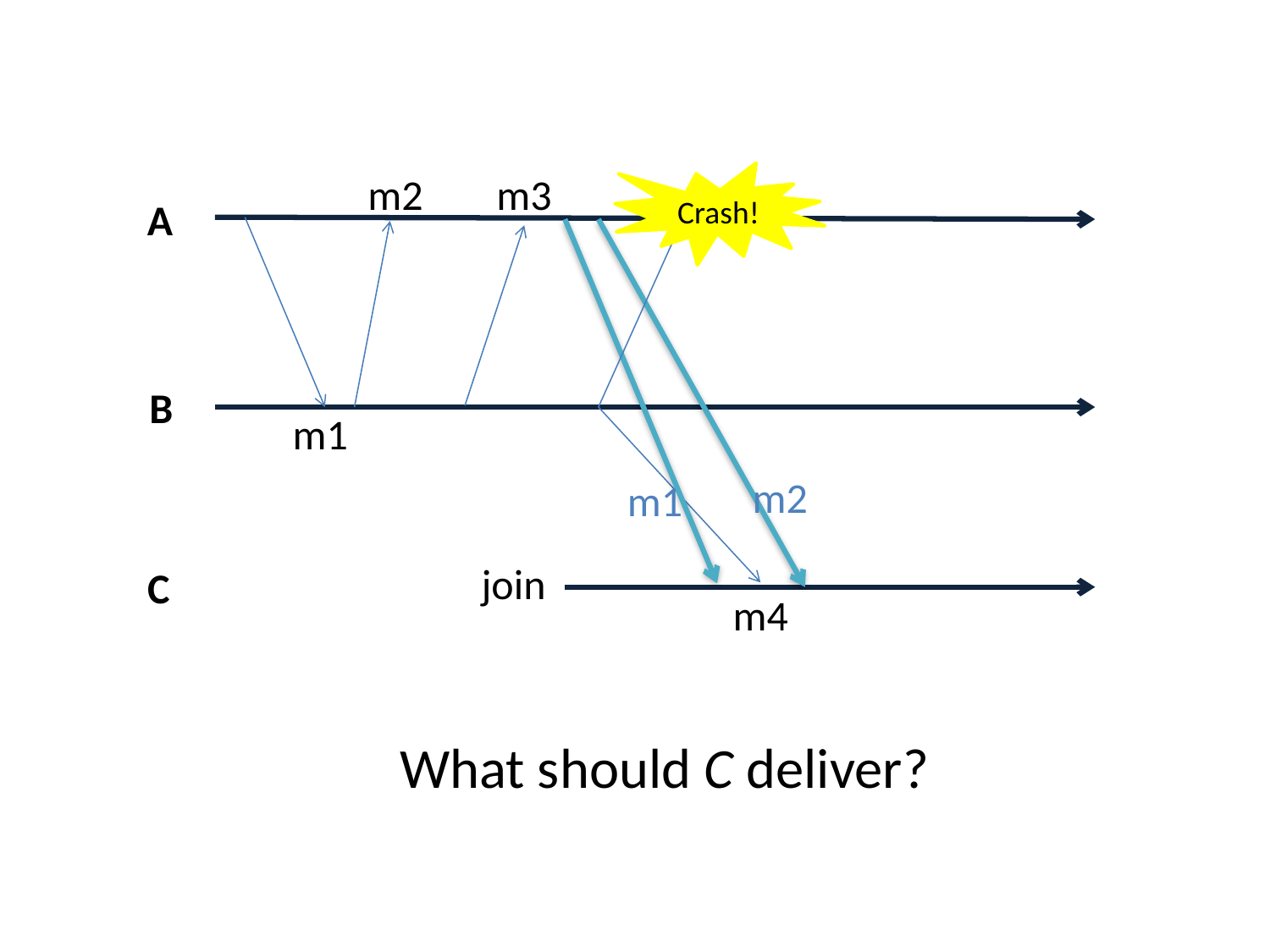

m2
m3
Crash!
A
B
m1
m2
m1
join
C
m4
What should C deliver?